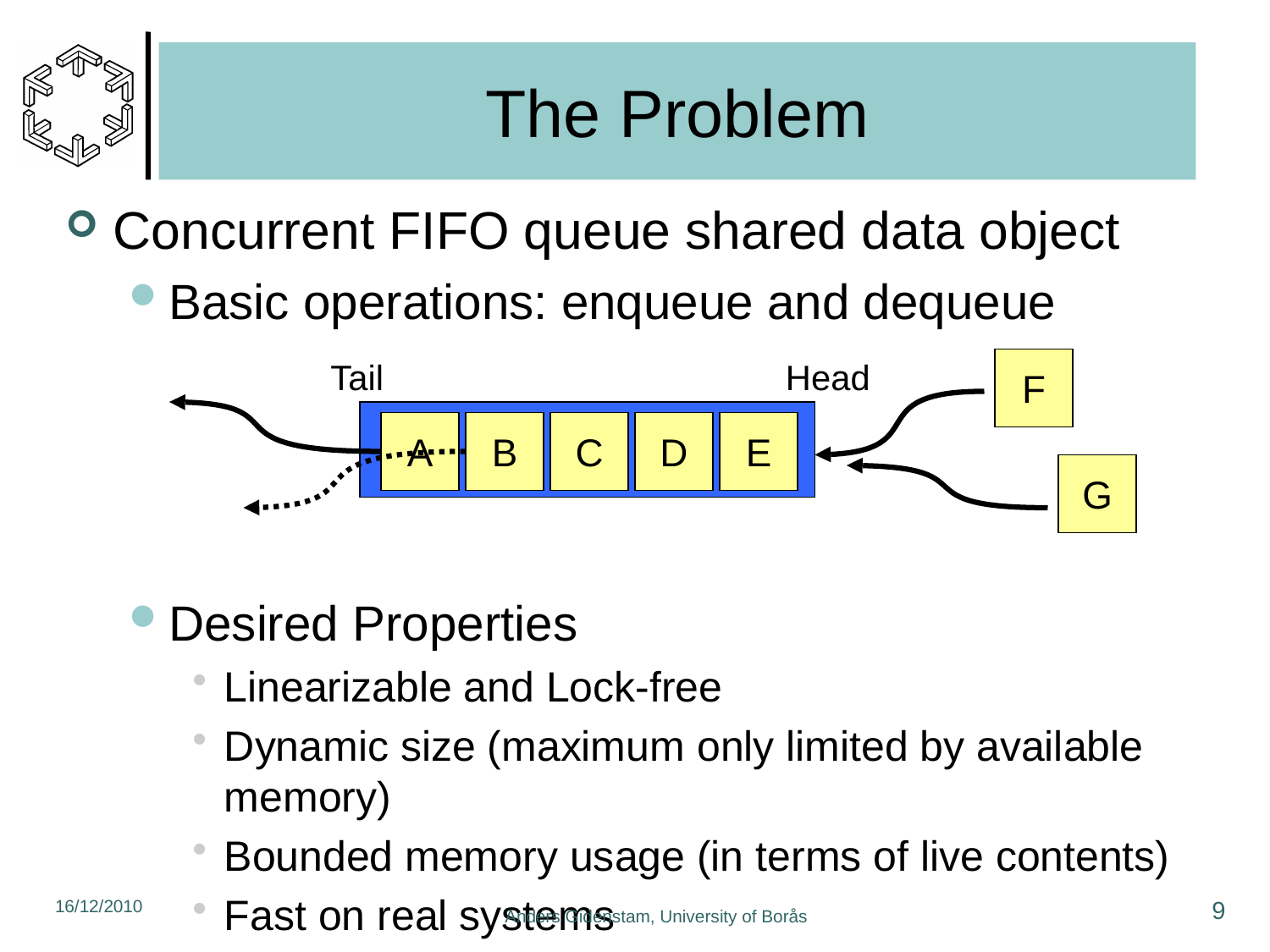

# The Problem
Concurrent FIFO queue shared data object
Basic operations: enqueue and dequeue

Desired Properties
Linearizable and Lock-free
Dynamic size (maximum only limited by available memory)
Bounded memory usage (in terms of live contents)
Fast on real systems
Tail
Head
F

A
B
C
D
E
G
16/12/2010
9
Anders Gidenstam, University of Borås